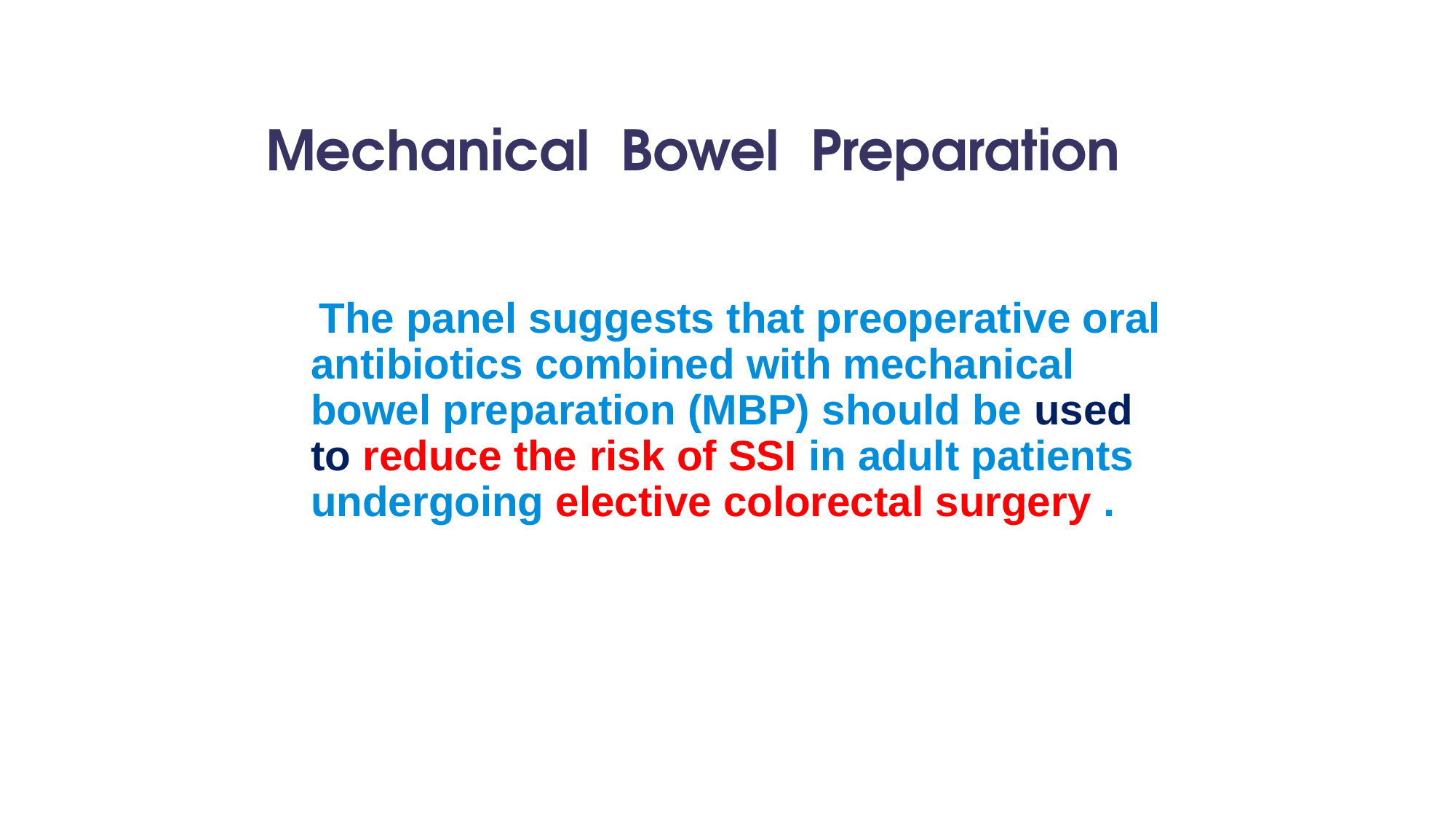

# Mechanical  Bowel  Preparation
   The panel suggests that preoperative oral antibiotics combined with mechanical bowel preparation (MBP) should be used to reduce the risk of SSI in adult patients undergoing elective colorectal surgery .